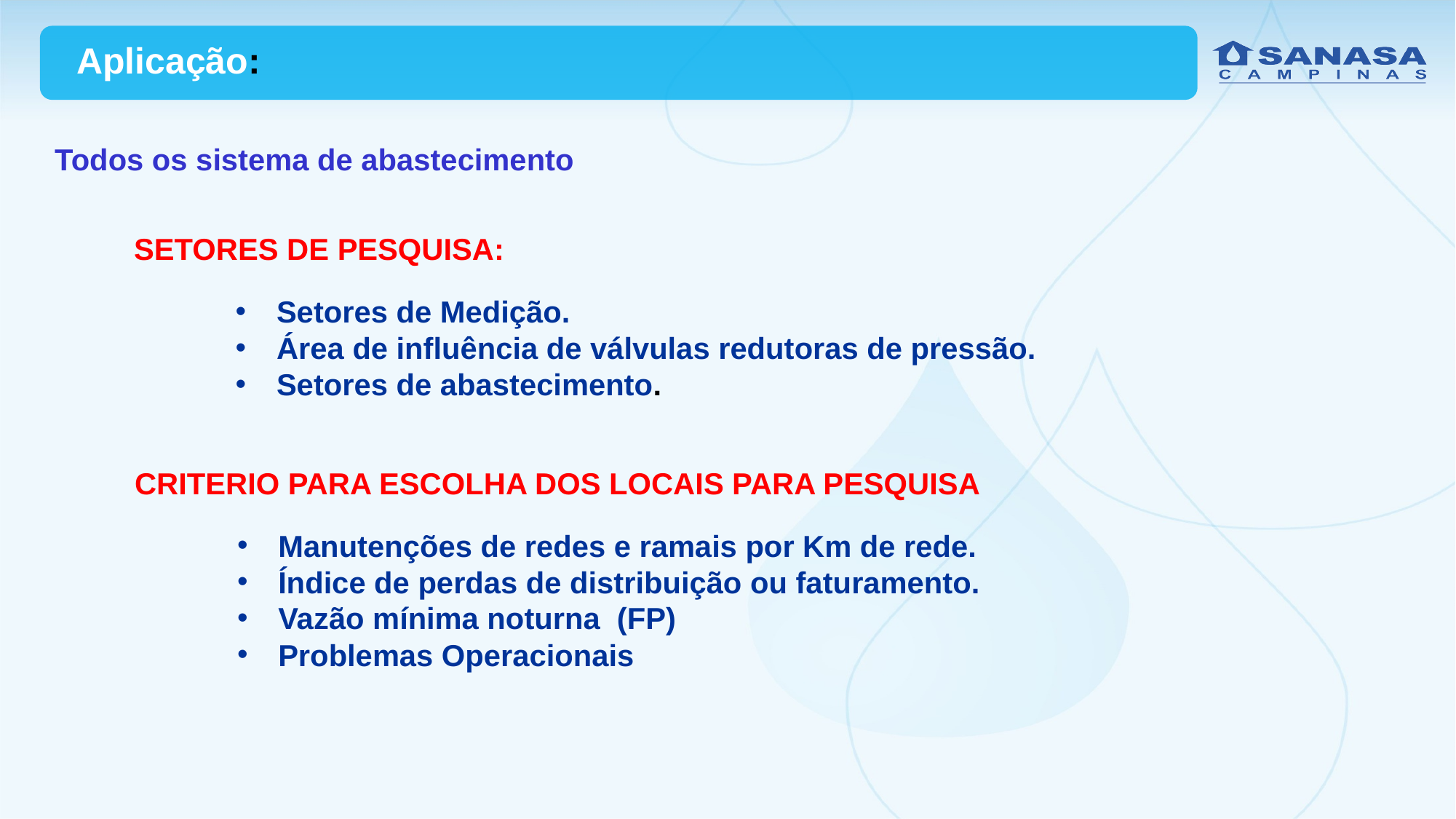

Aplicação:
Todos os sistema de abastecimento
SETORES DE PESQUISA:
Setores de Medição.
Área de influência de válvulas redutoras de pressão.
Setores de abastecimento.
CRITERIO PARA ESCOLHA DOS LOCAIS PARA PESQUISA
Manutenções de redes e ramais por Km de rede.
Índice de perdas de distribuição ou faturamento.
Vazão mínima noturna  (FP)
Problemas Operacionais